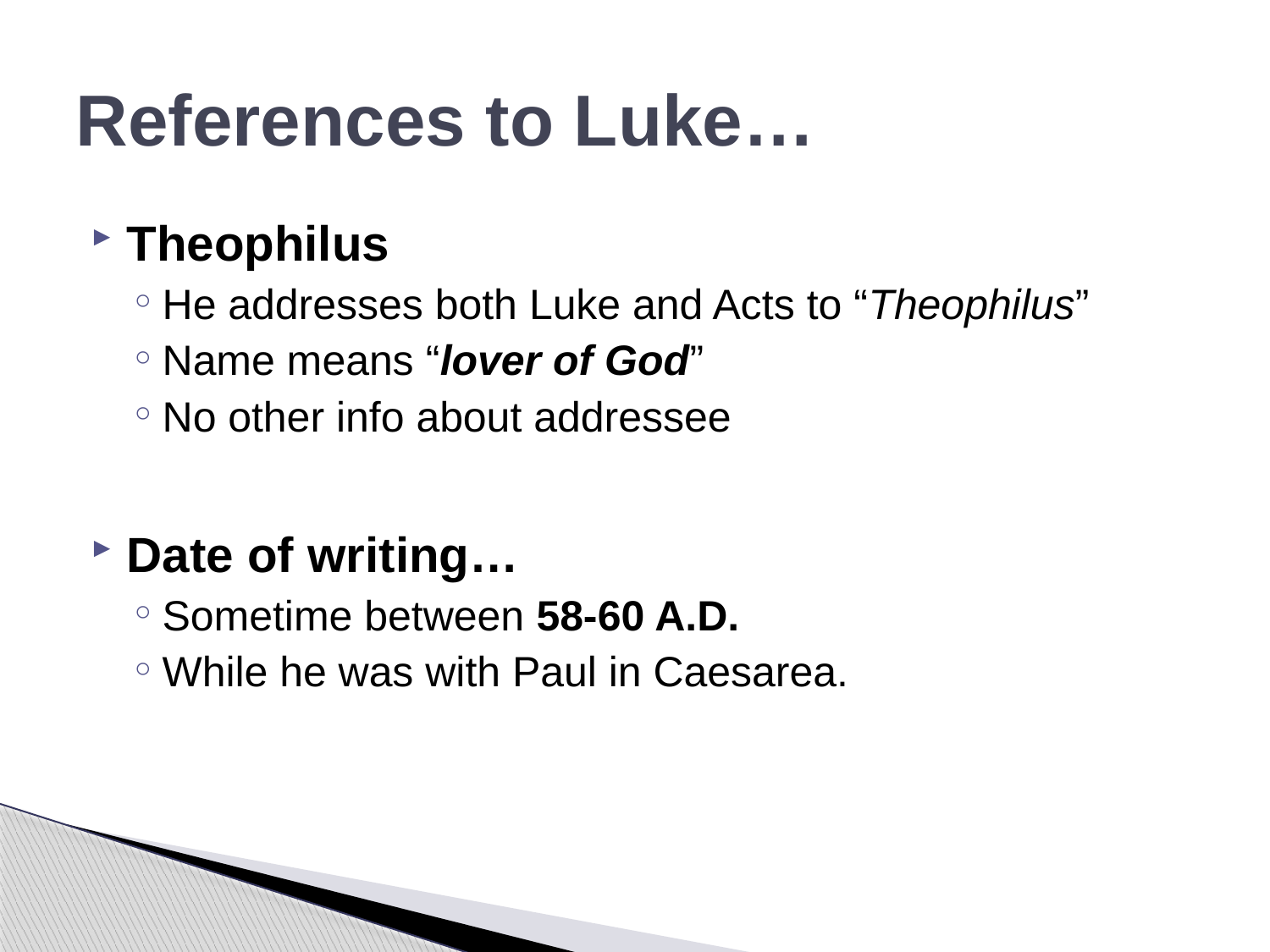

# References to Luke…
Theophilus
He addresses both Luke and Acts to “Theophilus”
Name means “lover of God”
No other info about addressee

Date of writing…
Sometime between 58-60 A.D.
While he was with Paul in Caesarea.